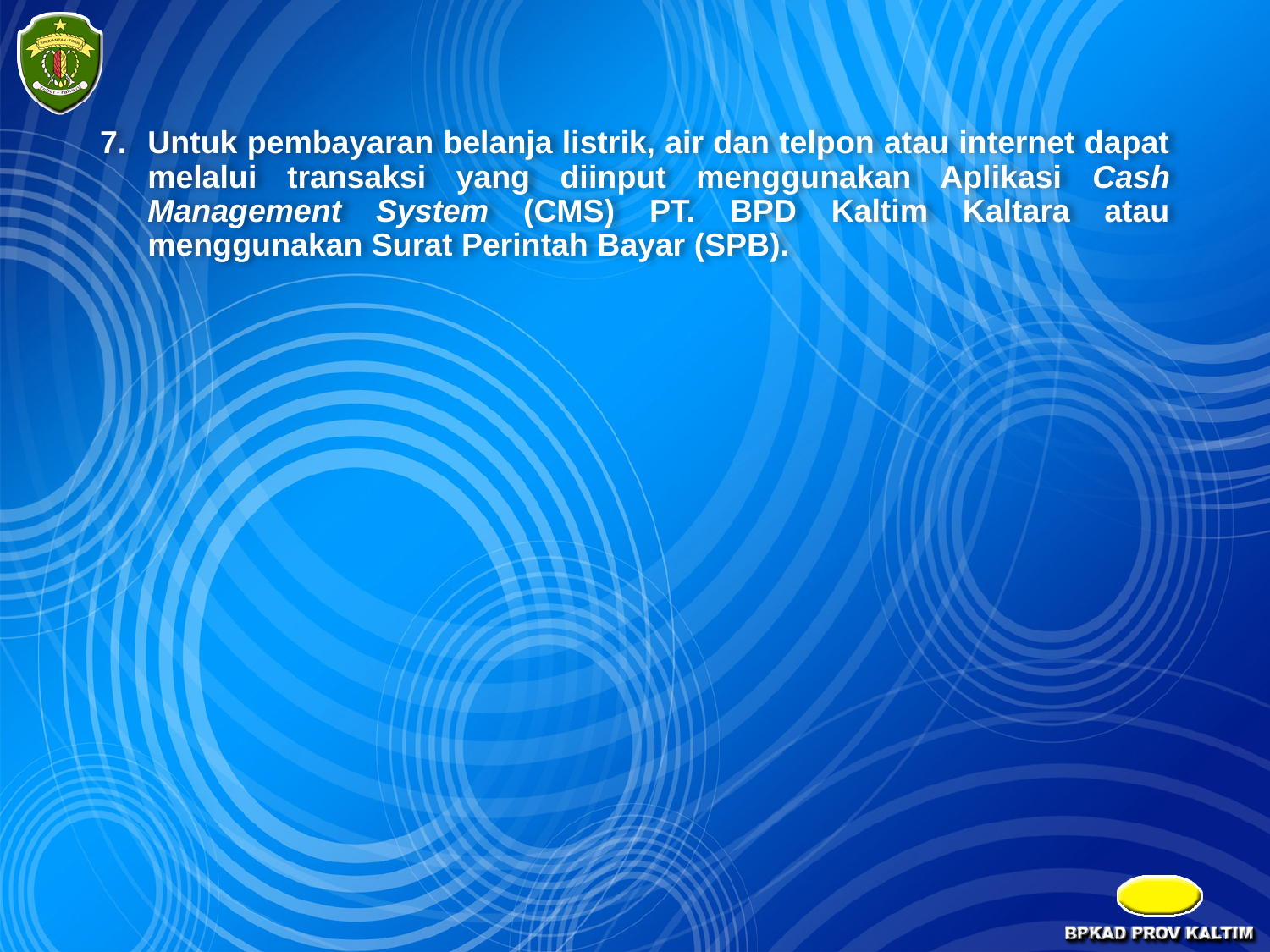

Untuk pembayaran belanja listrik, air dan telpon atau internet dapat melalui transaksi yang diinput menggunakan Aplikasi Cash Management System (CMS) PT. BPD Kaltim Kaltara atau menggunakan Surat Perintah Bayar (SPB).